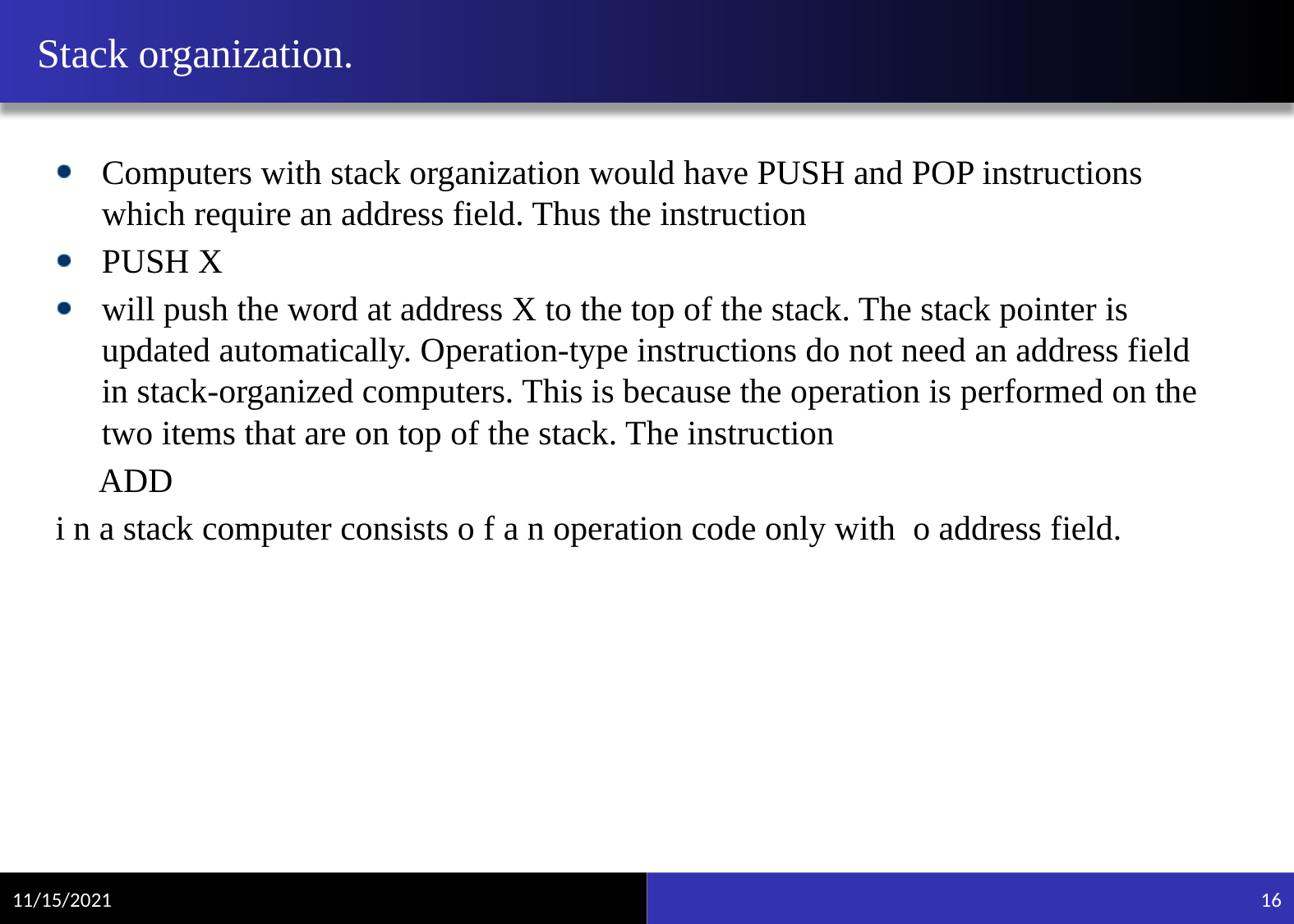

# Stack organization.
Computers with stack organization would have PUSH and POP instructions which require an address field. Thus the instruction
PUSH X
will push the word at address X to the top of the stack. The stack pointer is updated automatically. Operation-type instructions do not need an address field in stack-organized computers. This is because the operation is performed on the two items that are on top of the stack. The instruction
     ADD
i n a stack computer consists o f a n operation code only with  o address field.
11/15/2021
16